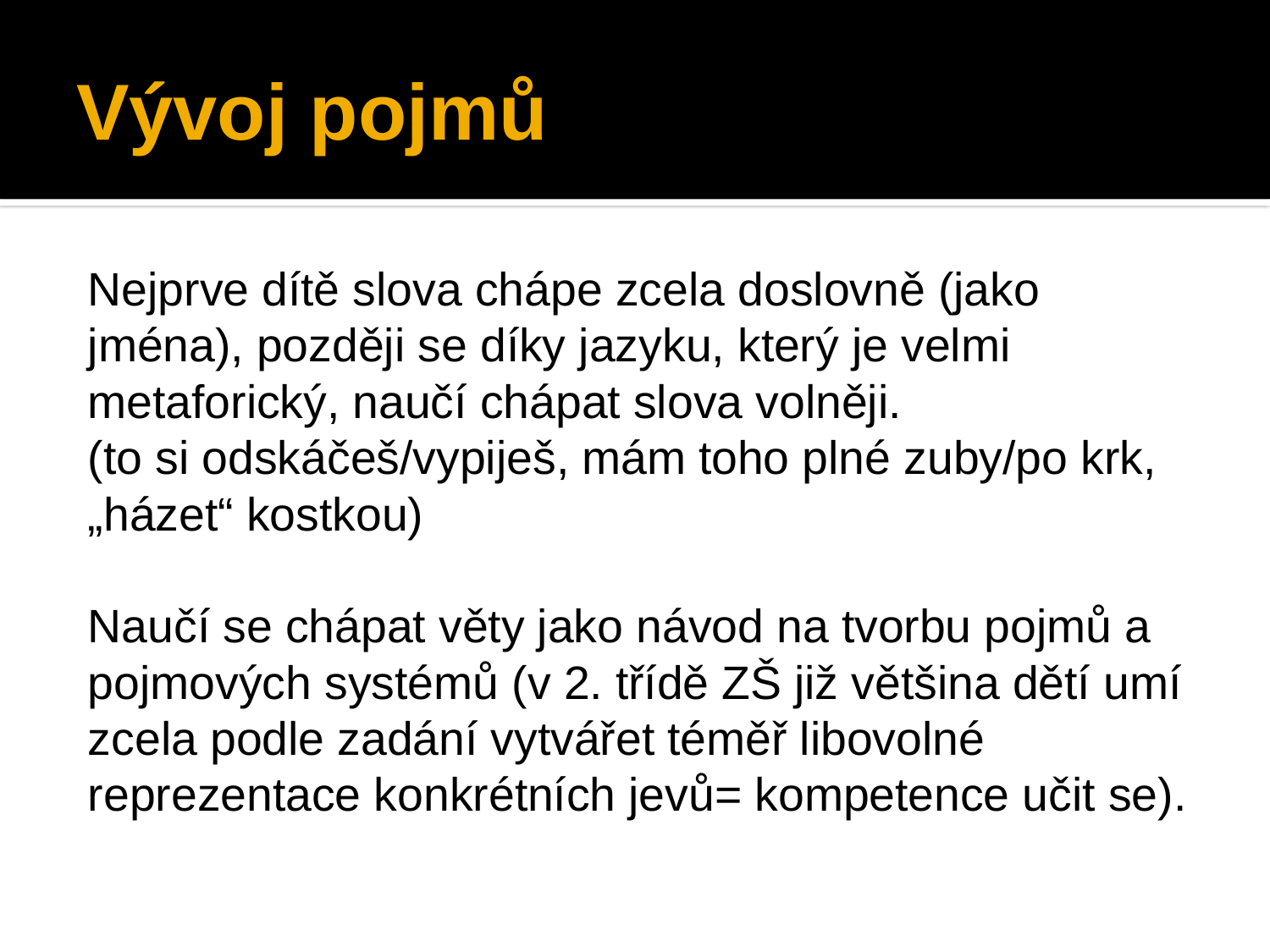

# Vývoj pojmů
Nejprve dítě slova chápe zcela doslovně (jako jména), později se díky jazyku, který je velmi metaforický, naučí chápat slova volněji.
(to si odskáčeš/vypiješ, mám toho plné zuby/po krk, „házet“ kostkou)

Naučí se chápat věty jako návod na tvorbu pojmů a pojmových systémů (v 2. třídě ZŠ již většina dětí umí zcela podle zadání vytvářet téměř libovolné reprezentace konkrétních jevů= kompetence učit se).